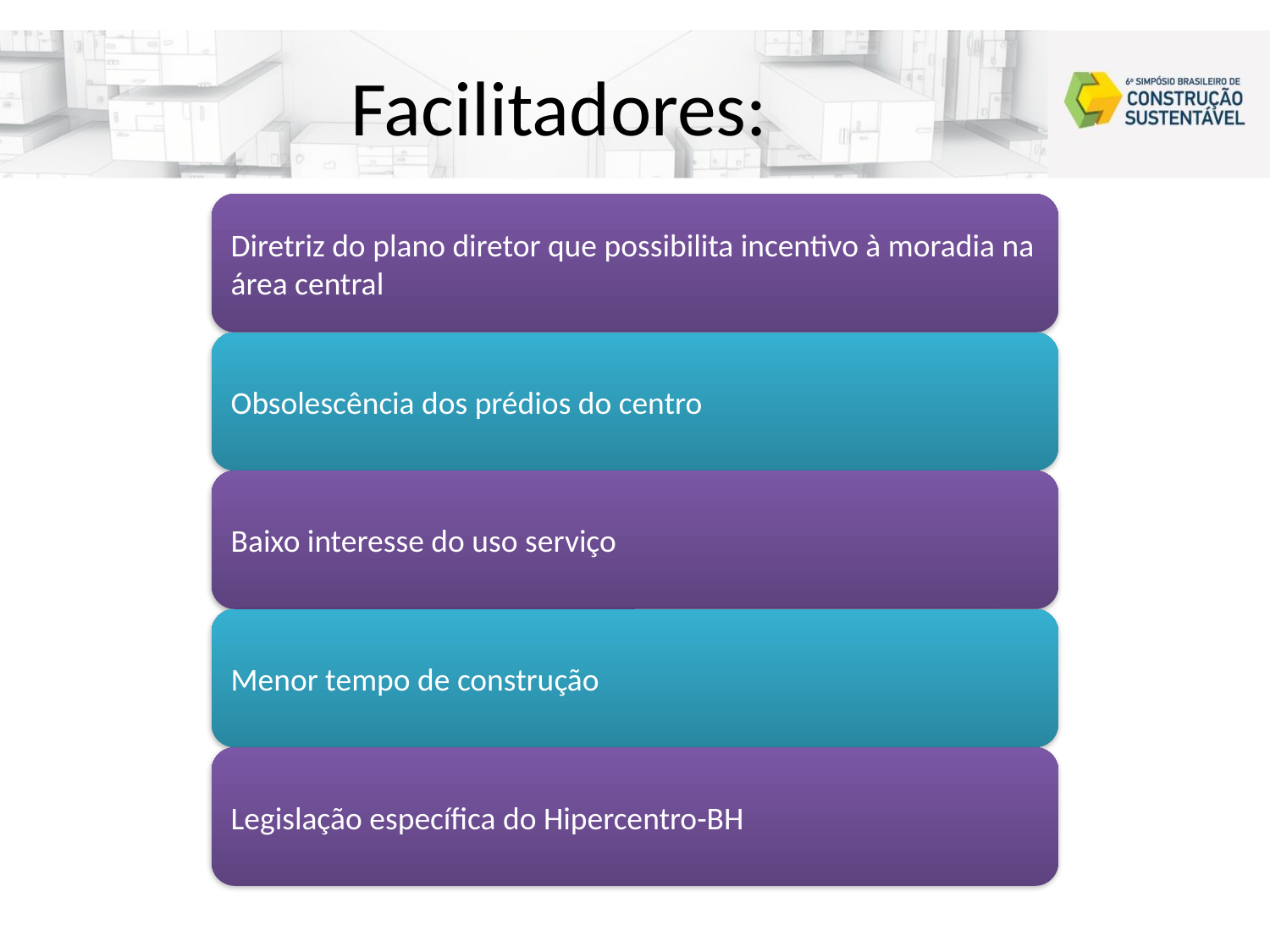

# Facilitadores:
Diretriz do plano diretor que possibilita incentivo à moradia na área central
Obsolescência dos prédios do centro
Baixo interesse do uso serviço
Menor tempo de construção
Legislação específica do Hipercentro-BH